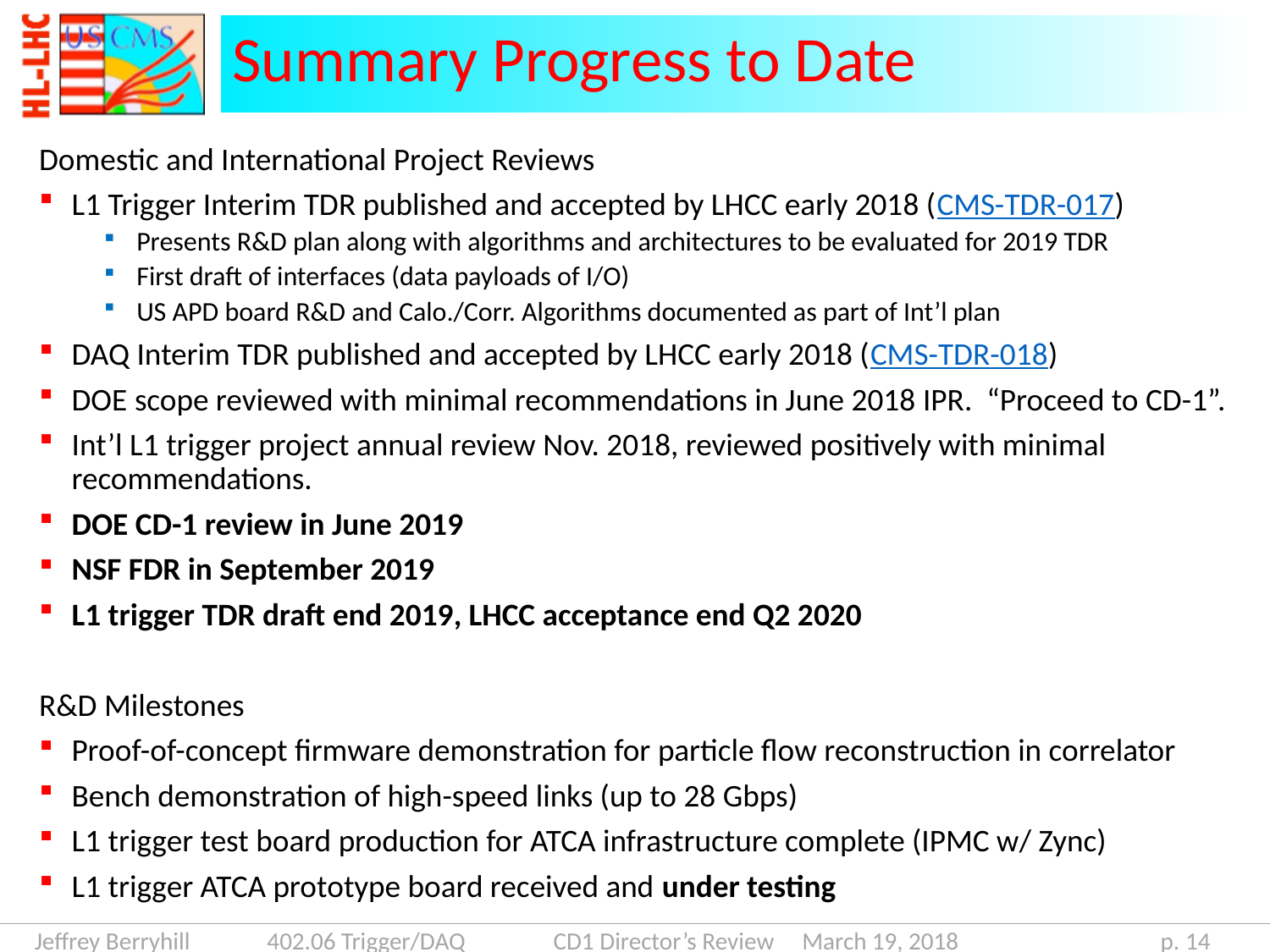

# Summary Progress to Date
Domestic and International Project Reviews
L1 Trigger Interim TDR published and accepted by LHCC early 2018 (CMS-TDR-017)
Presents R&D plan along with algorithms and architectures to be evaluated for 2019 TDR
First draft of interfaces (data payloads of I/O)
US APD board R&D and Calo./Corr. Algorithms documented as part of Int’l plan
DAQ Interim TDR published and accepted by LHCC early 2018 (CMS-TDR-018)
DOE scope reviewed with minimal recommendations in June 2018 IPR.  “Proceed to CD-1”.
Int’l L1 trigger project annual review Nov. 2018, reviewed positively with minimal recommendations.
DOE CD-1 review in June 2019
NSF FDR in September 2019
L1 trigger TDR draft end 2019, LHCC acceptance end Q2 2020

R&D Milestones
Proof-of-concept firmware demonstration for particle flow reconstruction in correlator
Bench demonstration of high-speed links (up to 28 Gbps)
L1 trigger test board production for ATCA infrastructure complete (IPMC w/ Zync)
L1 trigger ATCA prototype board received and under testing